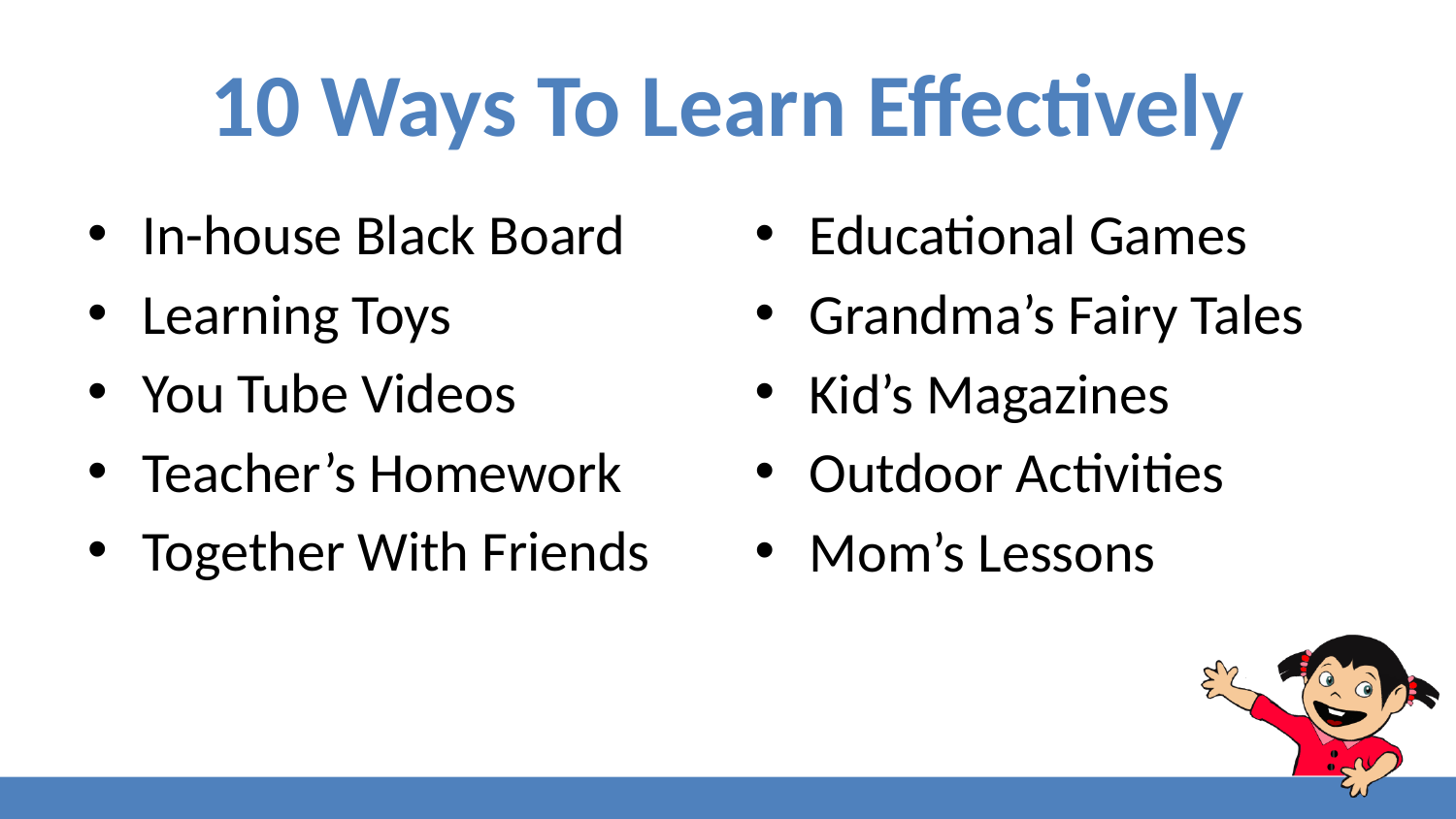

# 10 Ways To Learn Effectively
In-house Black Board
Learning Toys
You Tube Videos
Teacher’s Homework
Together With Friends

Educational Games
Grandma’s Fairy Tales
Kid’s Magazines
Outdoor Activities
Mom’s Lessons